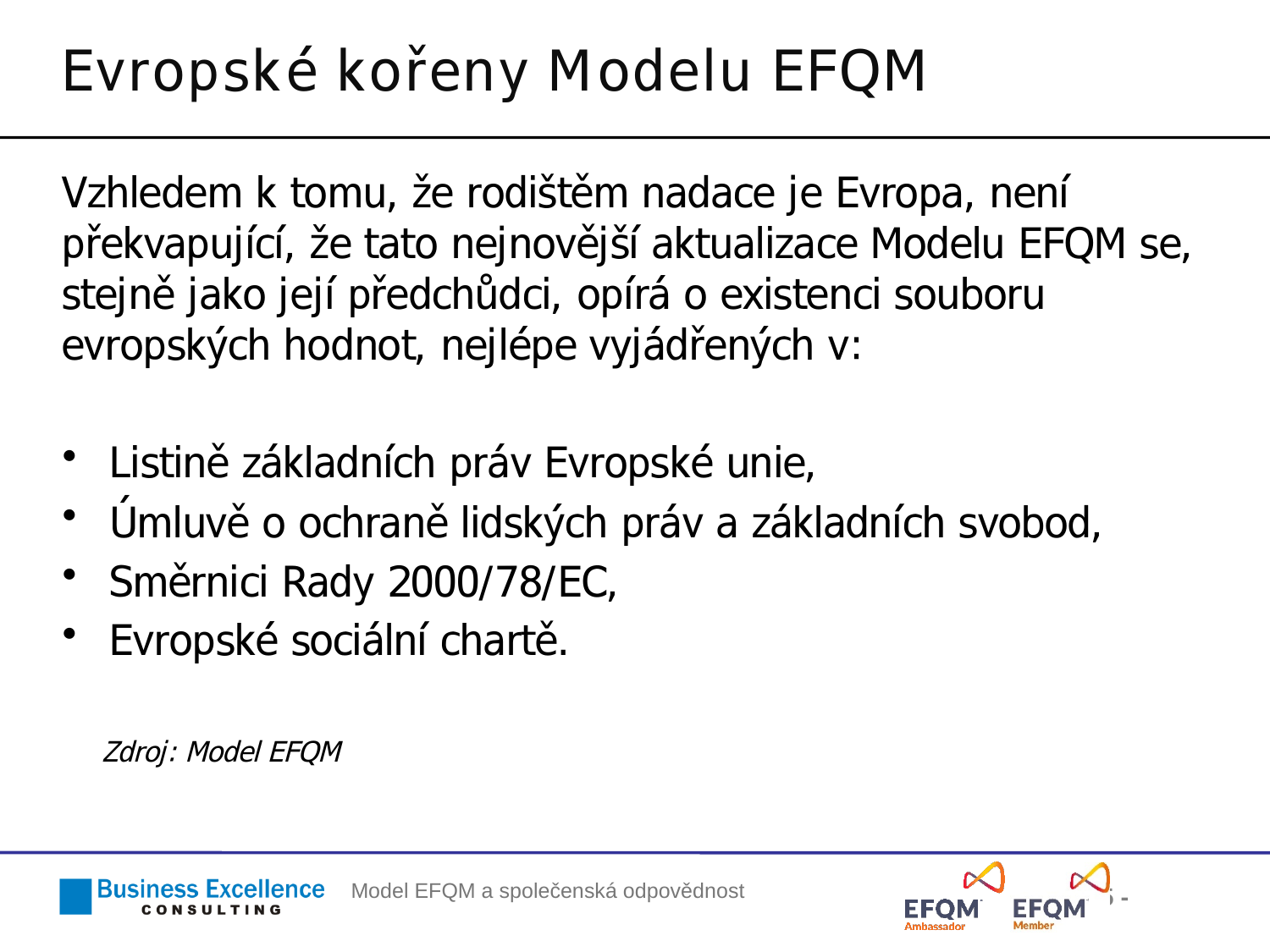

# Evropské kořeny Modelu EFQM
Vzhledem k tomu, že rodištěm nadace je Evropa, není překvapující, že tato nejnovější aktualizace Modelu EFQM se, stejně jako její předchůdci, opírá o existenci souboru evropských hodnot, nejlépe vyjádřených v:

Listině základních práv Evropské unie,
Úmluvě o ochraně lidských práv a základních svobod,
Směrnici Rady 2000/78/EC,
Evropské sociální chartě.
Zdroj: Model EFQM